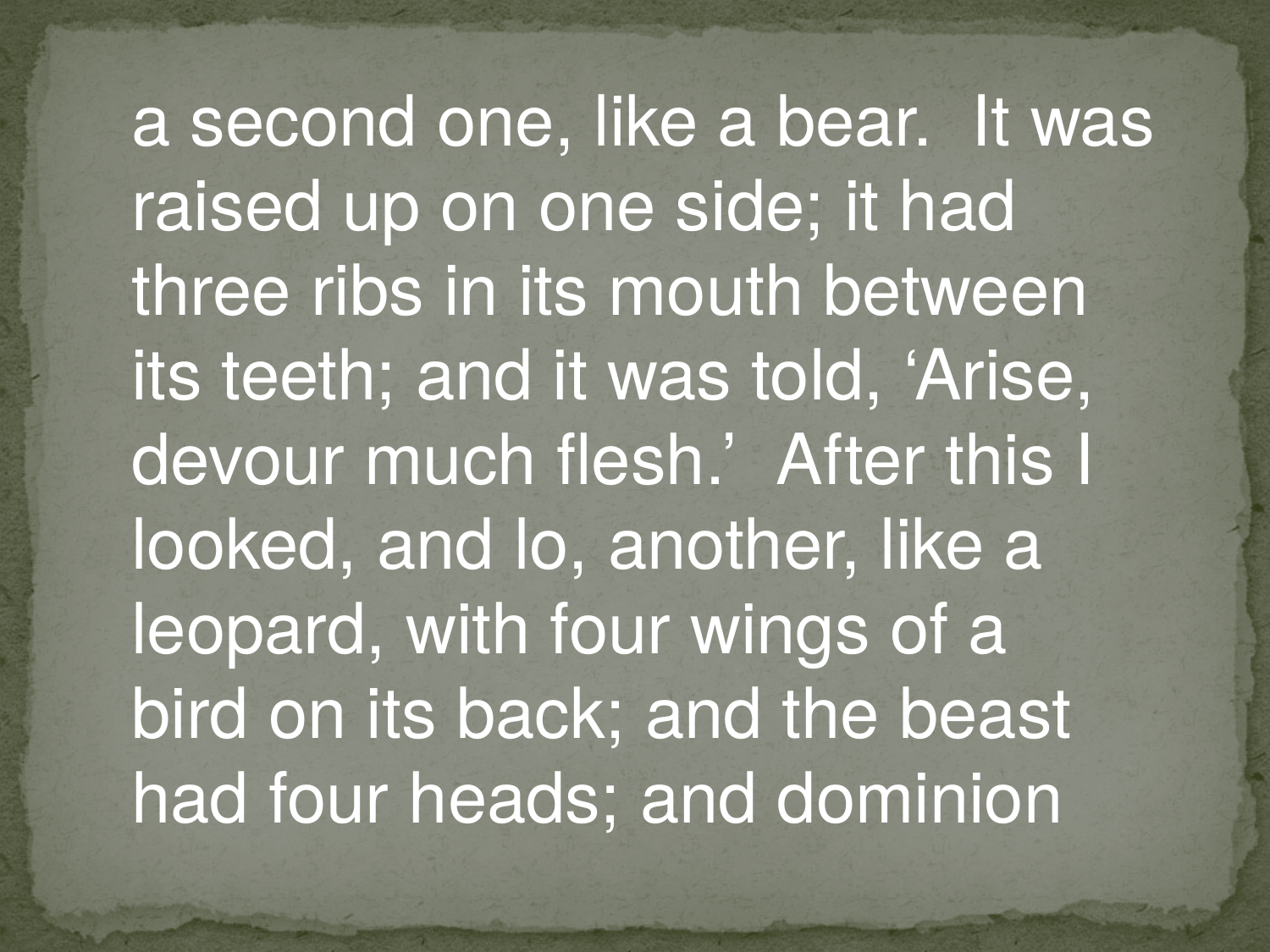

a second one, like a bear.  It was
raised up on one side; it had
three ribs in its mouth between
its teeth; and it was told, ‘Arise,
devour much flesh.’  After this I
looked, and lo, another, like a
leopard, with four wings of a
bird on its back; and the beast
had four heads; and dominion